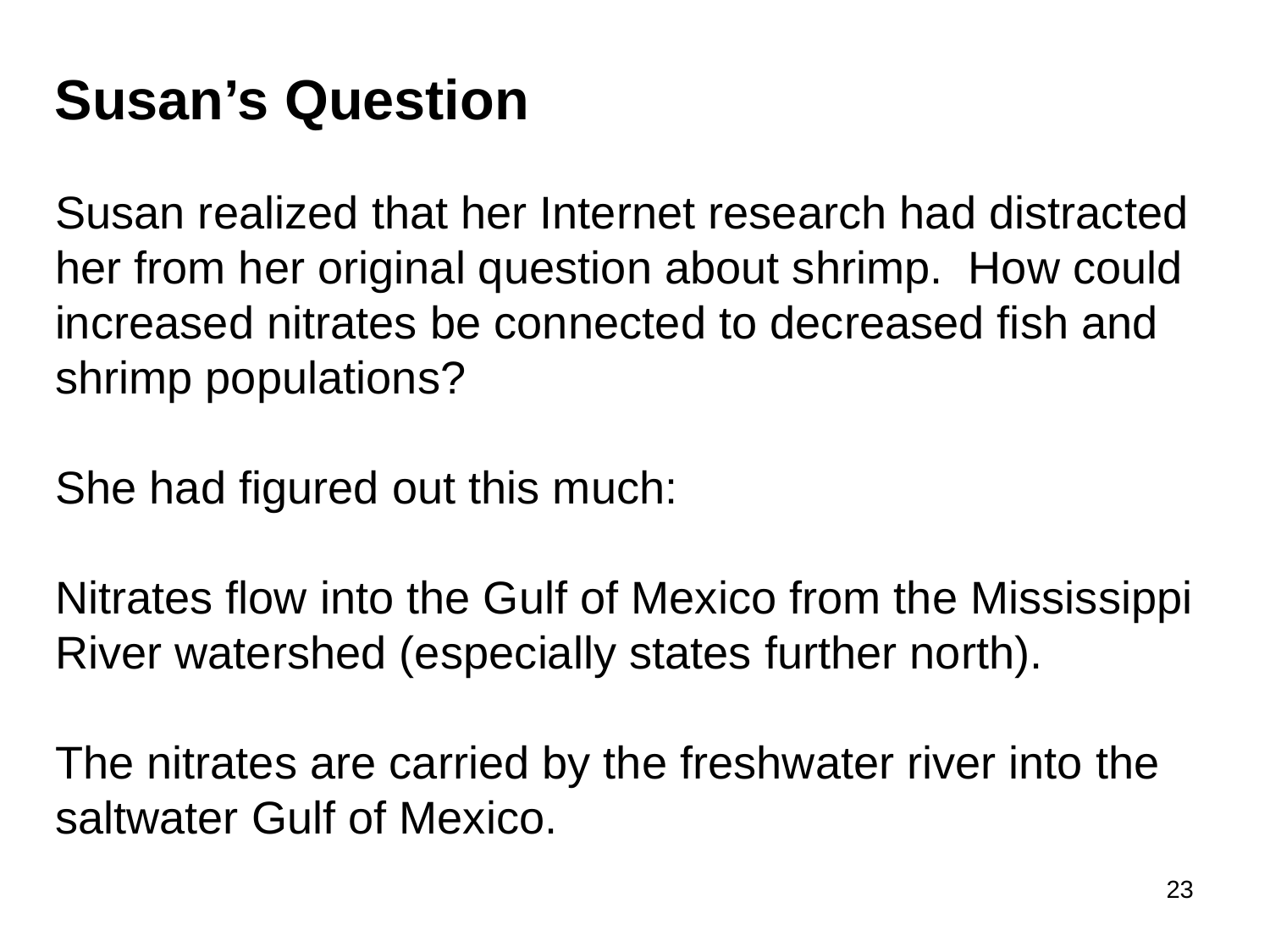

Susan’s Question
# Susan realized that her Internet research had distracted her from her original question about shrimp.  How could increased nitrates be connected to decreased fish and shrimp populations? She had figured out this much: Nitrates flow into the Gulf of Mexico from the Mississippi River watershed (especially states further north). The nitrates are carried by the freshwater river into the saltwater Gulf of Mexico.
23